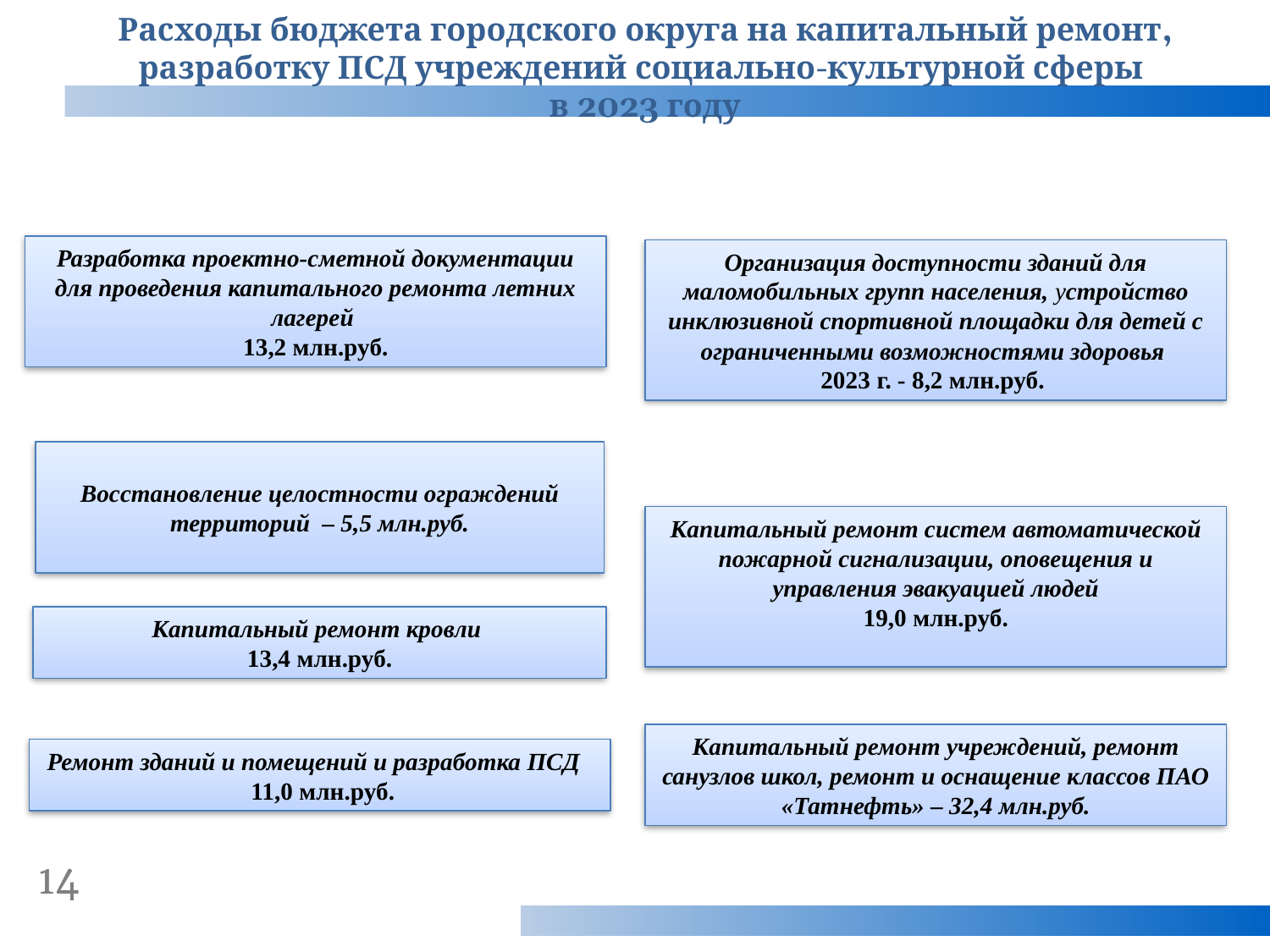

Расходы бюджета городского округа на капитальный ремонт, разработку ПСД учреждений социально-культурной сферы
в 2023 году

Разработка проектно-сметной документации для проведения капитального ремонта летних лагерей
13,2 млн.руб.
Организация доступности зданий для маломобильных групп населения, устройство инклюзивной спортивной площадки для детей с ограниченными возможностями здоровья
2023 г. - 8,2 млн.руб.

Восстановление целостности ограждений территорий  – 5,5 млн.руб.

Капитальный ремонт систем автоматической пожарной сигнализации, оповещения и управления эвакуацией людей
19,0 млн.руб.

Капитальный ремонт кровли
 13,4 млн.руб.
Капитальный ремонт учреждений, ремонт санузлов школ, ремонт и оснащение классов ПАО «Татнефть» – 32,4 млн.руб.
Ремонт зданий и помещений и разработка ПСД
 11,0 млн.руб.
14